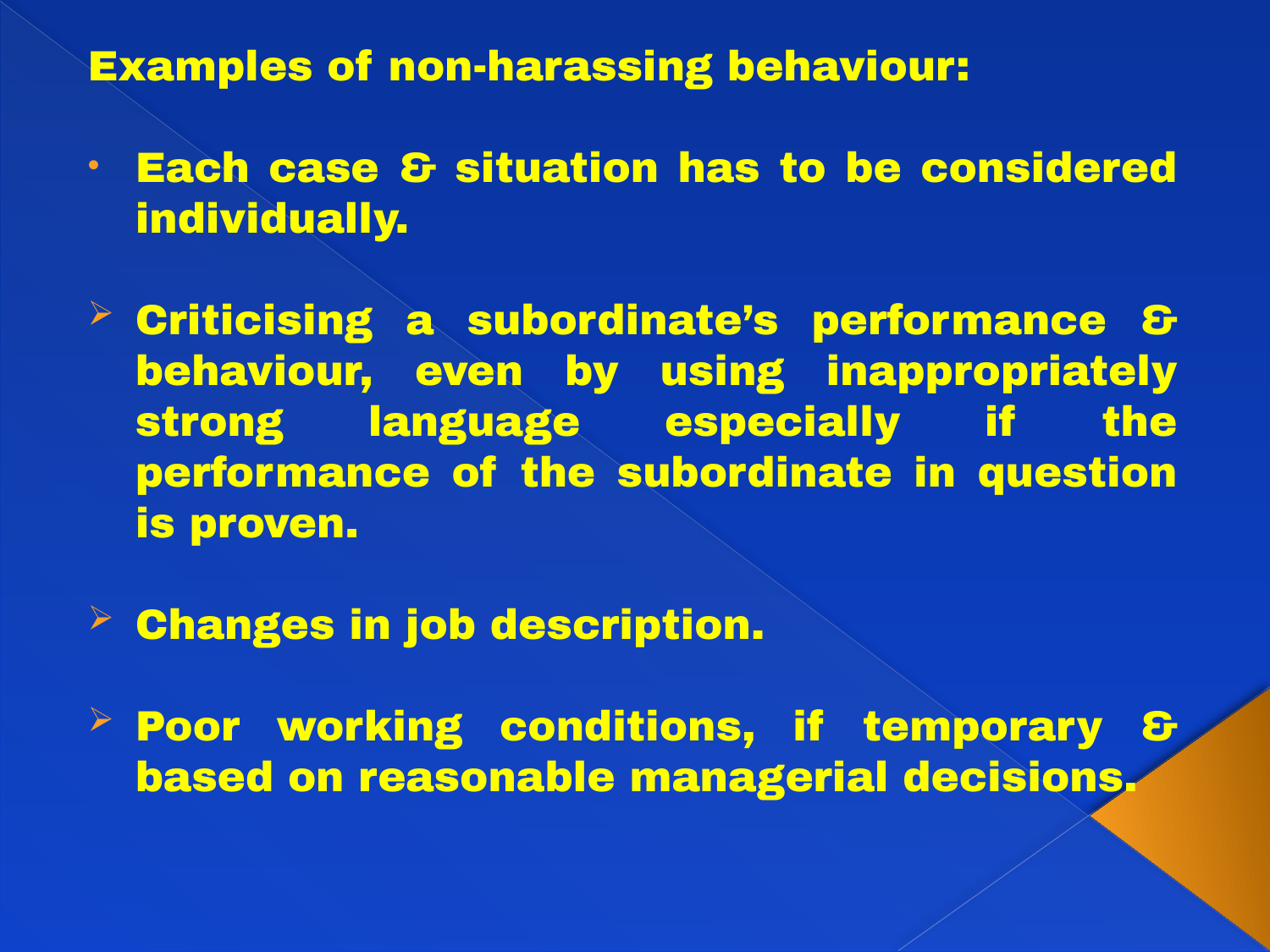

Examples of non-harassing behaviour:

Each case & situation has to be considered individually.

Criticising a subordinate’s performance & behaviour, even by using inappropriately strong language especially if the performance of the subordinate in question is proven.

Changes in job description.

Poor working conditions, if temporary & based on reasonable managerial decisions.